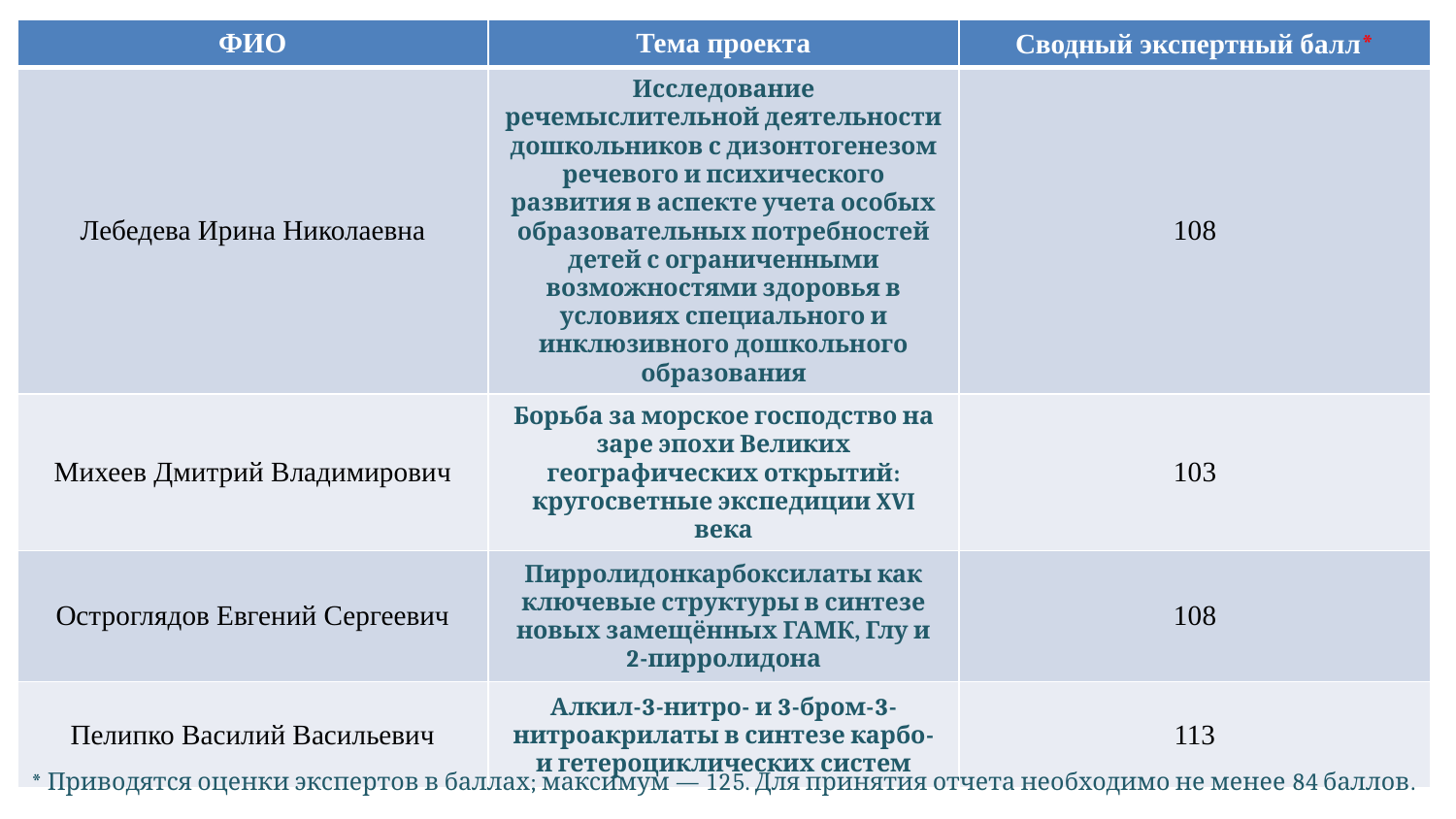

| ФИО | Тема проекта | Сводный экспертный балл\* |
| --- | --- | --- |
| Лебедева Ирина Николаевна | Исследование речемыслительной деятельности дошкольников с дизонтогенезом речевого и психического развития в аспекте учета особых образовательных потребностей детей с ограниченными возможностями здоровья в условиях специального и инклюзивного дошкольного образования | 108 |
| Михеев Дмитрий Владимирович | Борьба за морское господство на заре эпохи Великих географических открытий: кругосветные экспедиции XVI века | 103 |
| Остроглядов Евгений Сергеевич | Пирролидонкарбоксилаты как ключевые структуры в синтезе новых замещённых ГАМК, Глу и 2-пирролидона | 108 |
| Пелипко Василий Васильевич | Алкил-3-нитро- и 3-бром-3-нитроакрилаты в синтезе карбо- и гетероциклических систем | 113 |
22
* Приводятся оценки экспертов в баллах; максимум — 125. Для принятия отчета необходимо не менее 84 баллов.